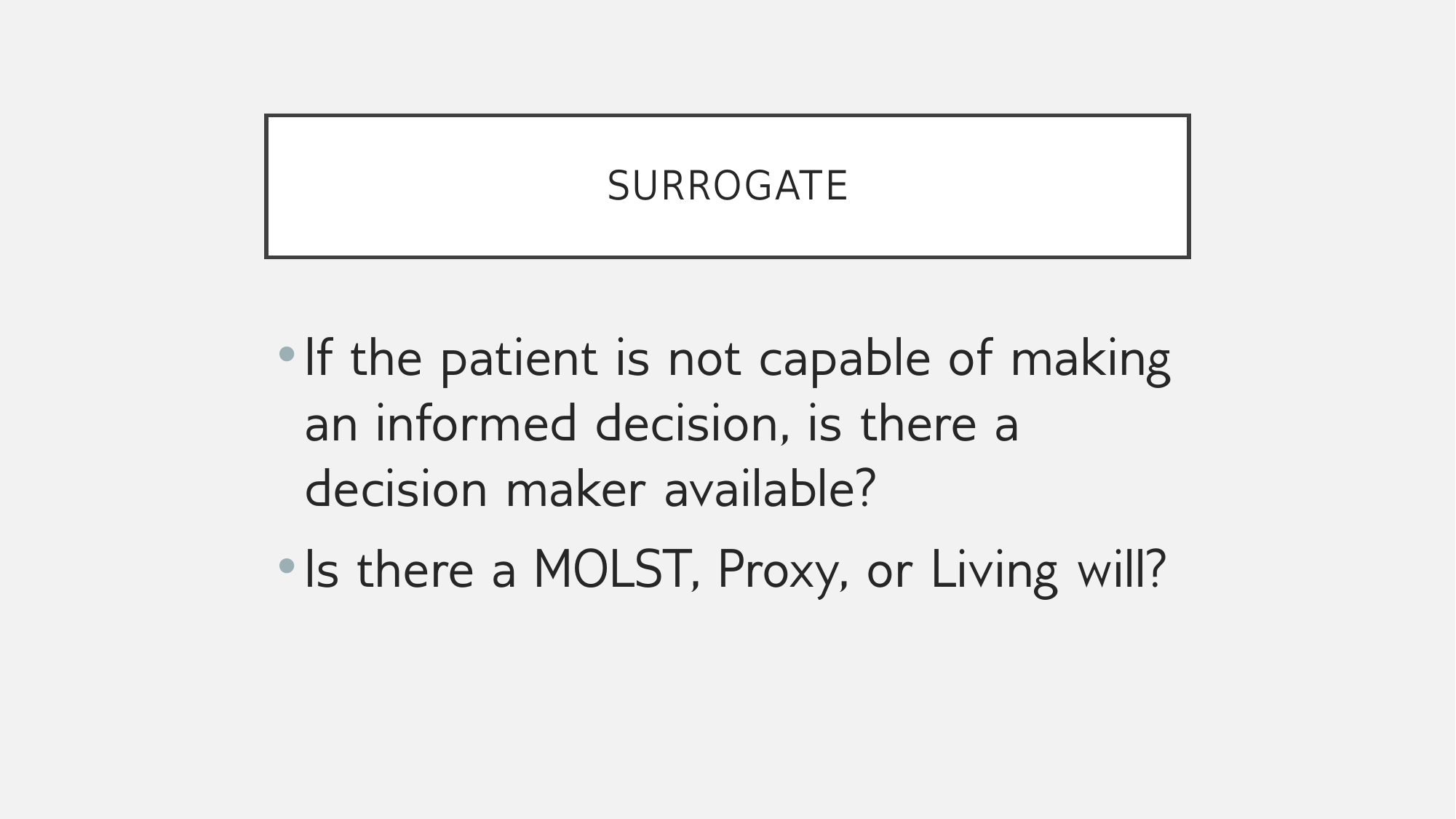

# Surrogate
If the patient is not capable of making an informed decision, is there a decision maker available?
Is there a MOLST, Proxy, or Living will?